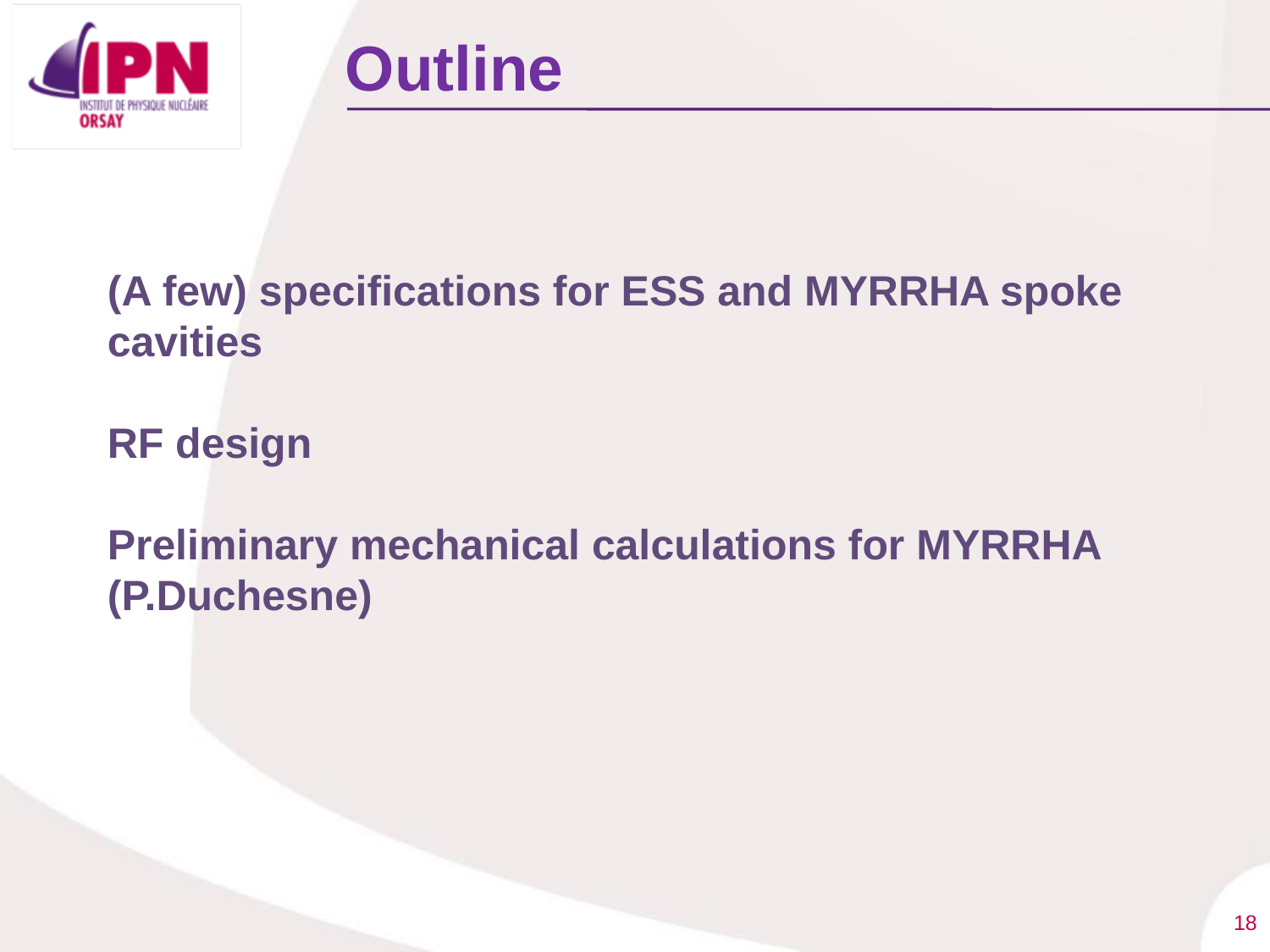

Outline

(A few) specifications for ESS and MYRRHA spoke cavities

RF design

Preliminary mechanical calculations for MYRRHA (P.Duchesne)